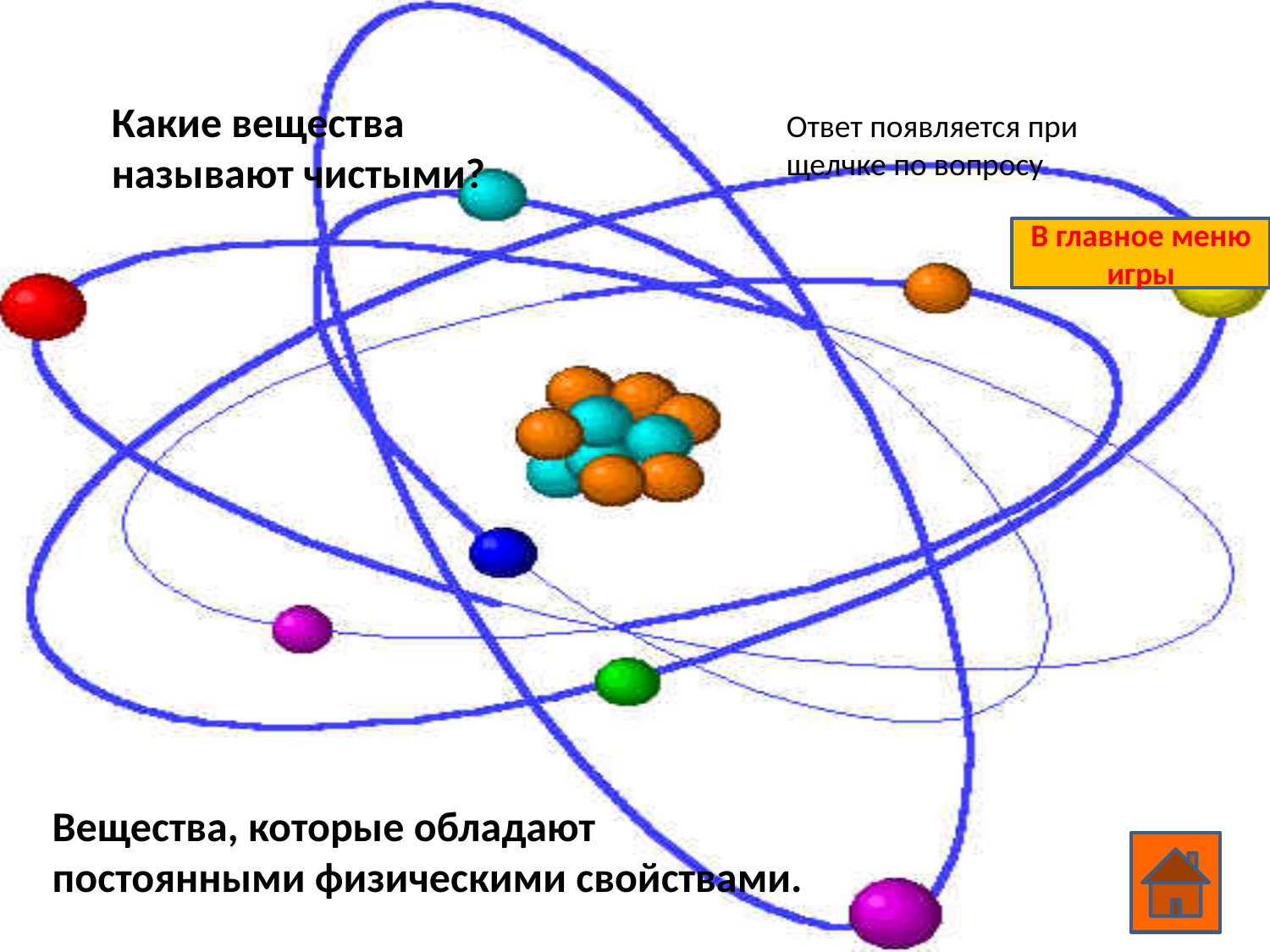

Какие вещества называют чистыми?
Ответ появляется при щелчке по вопросу
В главное меню игры
Вещества, которые обладают постоянными физическими свойствами.